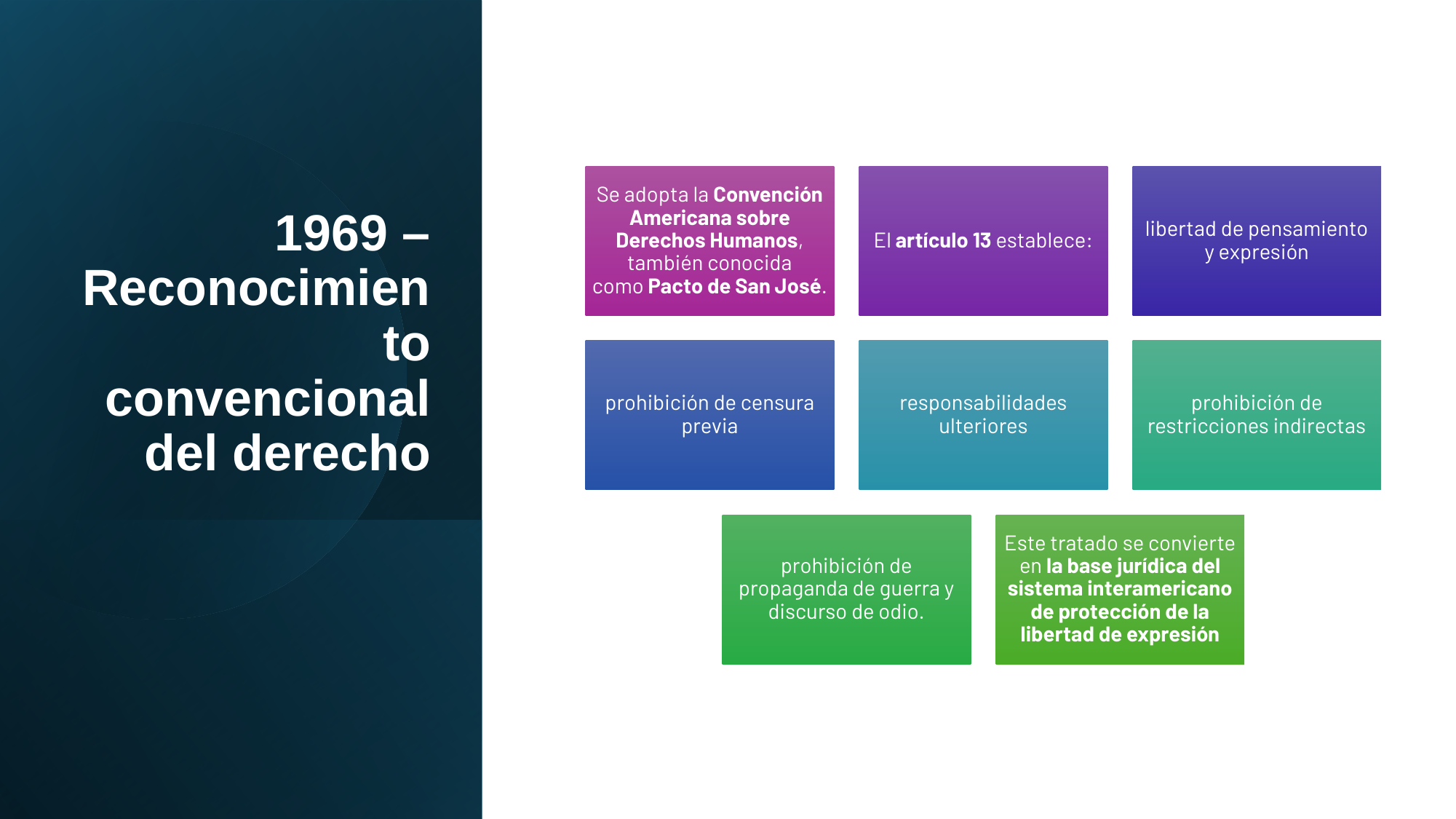

Se adopta la Convención Americana sobre Derechos Humanos, también conocida como Pacto de San José.
El artículo 13 establece:
libertad de pensamiento y expresión
prohibición de censura previa
responsabilidades ulteriores
prohibición de restricciones indirectas
prohibición de propaganda de guerra y discurso de odio.
Este tratado se convierte en la base jurídica del sistema interamericano de protección de la libertad de expresión

# 1969 – Reconocimiento convencional del derecho